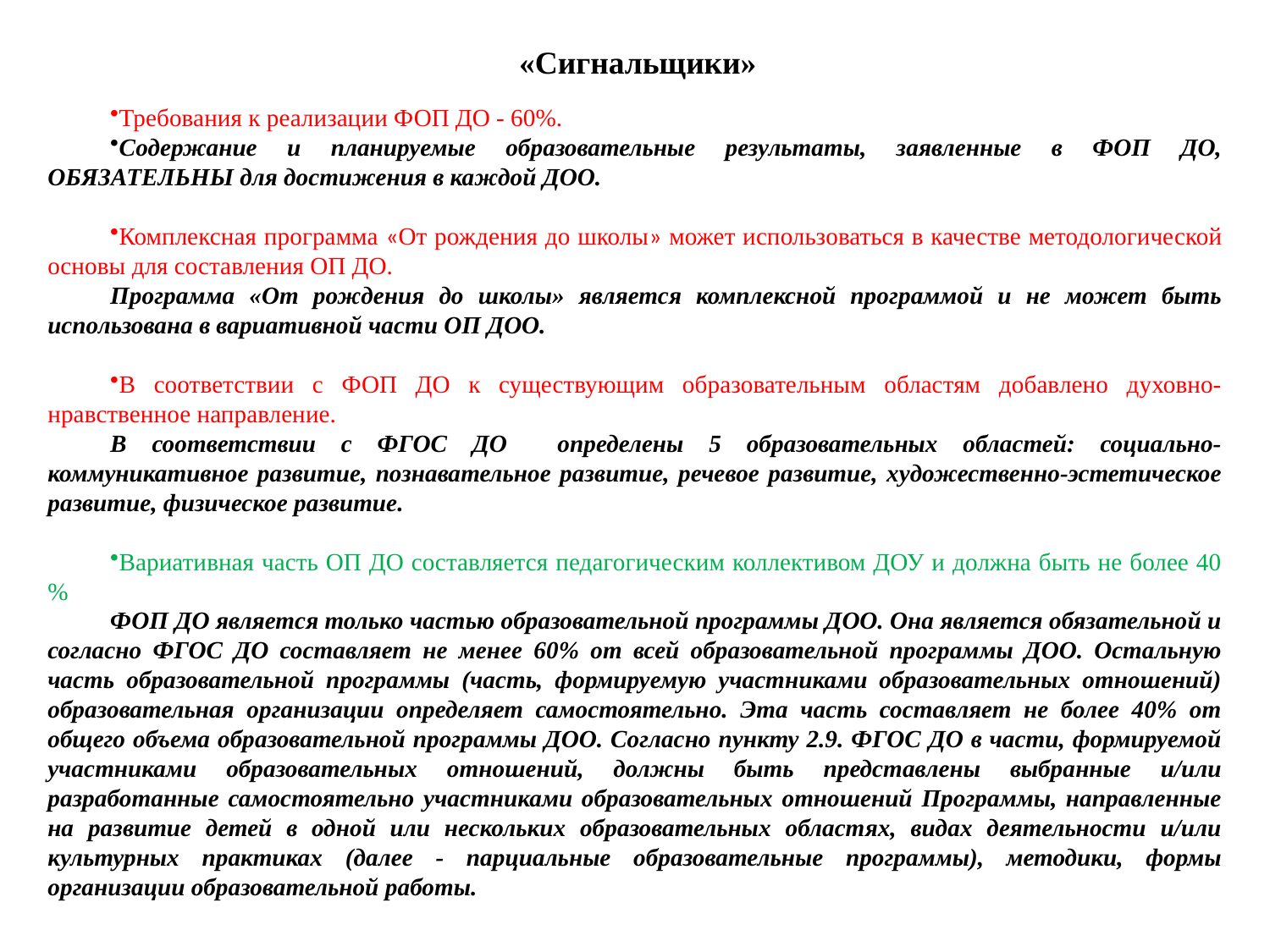

«Сигнальщики»
Требования к реализации ФОП ДО - 60%.
Содержание и планируемые образовательные результаты, заявленные в ФОП ДО, ОБЯЗАТЕЛЬНЫ для достижения в каждой ДОО.

Комплексная программа «От рождения до школы» может использоваться в качестве методологической основы для составления ОП ДО.
Программа «От рождения до школы» является комплексной программой и не может быть использована в вариативной части ОП ДОО.

В соответствии с ФОП ДО к существующим образовательным областям добавлено духовно-нравственное направление.
В соответствии с ФГОС ДО  определены 5 образовательных областей: социально-коммуникативное развитие, познавательное развитие, речевое развитие, художественно-эстетическое развитие, физическое развитие.

Вариативная часть ОП ДО составляется педагогическим коллективом ДОУ и должна быть не более 40 %
ФОП ДО является только частью образовательной программы ДОО. Она является обязательной и согласно ФГОС ДО составляет не менее 60% от всей образовательной программы ДОО. Остальную часть образовательной программы (часть, формируемую участниками образовательных отношений) образовательная организации определяет самостоятельно. Эта часть составляет не более 40% от общего объема образовательной программы ДОО. Согласно пункту 2.9. ФГОС ДО в части, формируемой участниками образовательных отношений, должны быть представлены выбранные и/или разработанные самостоятельно участниками образовательных отношений Программы, направленные на развитие детей в одной или нескольких образовательных областях, видах деятельности и/или культурных практиках (далее - парциальные образовательные программы), методики, формы организации образовательной работы.